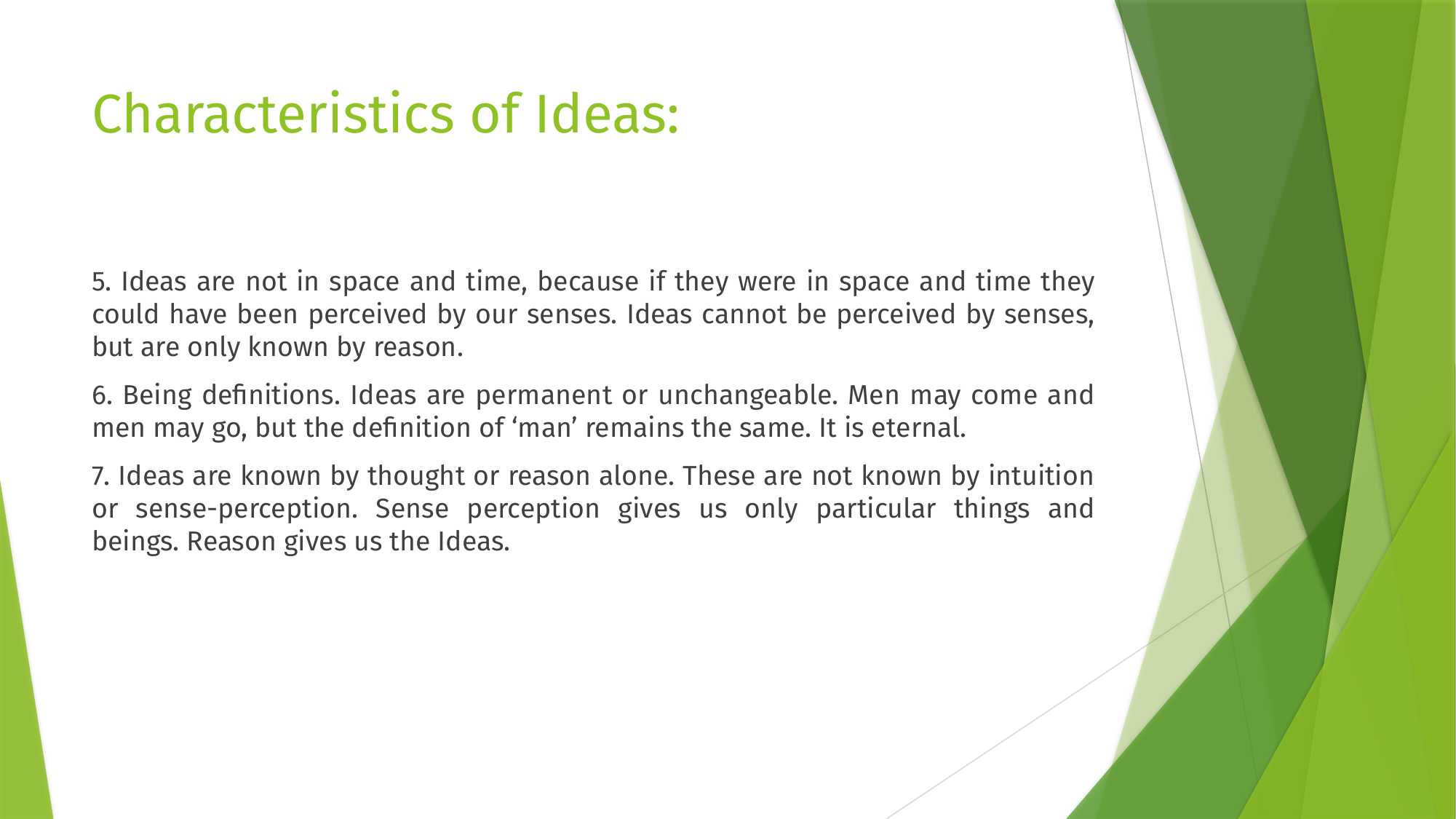

# Characteristics of Ideas:
5. Ideas are not in space and time, because if they were in space and time they could have been perceived by our senses. Ideas cannot be perceived by senses, but are only known by reason.
6. Being definitions. Ideas are permanent or unchangeable. Men may come and men may go, but the definition of ‘man’ remains the same. It is eternal.
7. Ideas are known by thought or reason alone. These are not known by intuition or sense-perception. Sense perception gives us only particular things and beings. Reason gives us the Ideas.